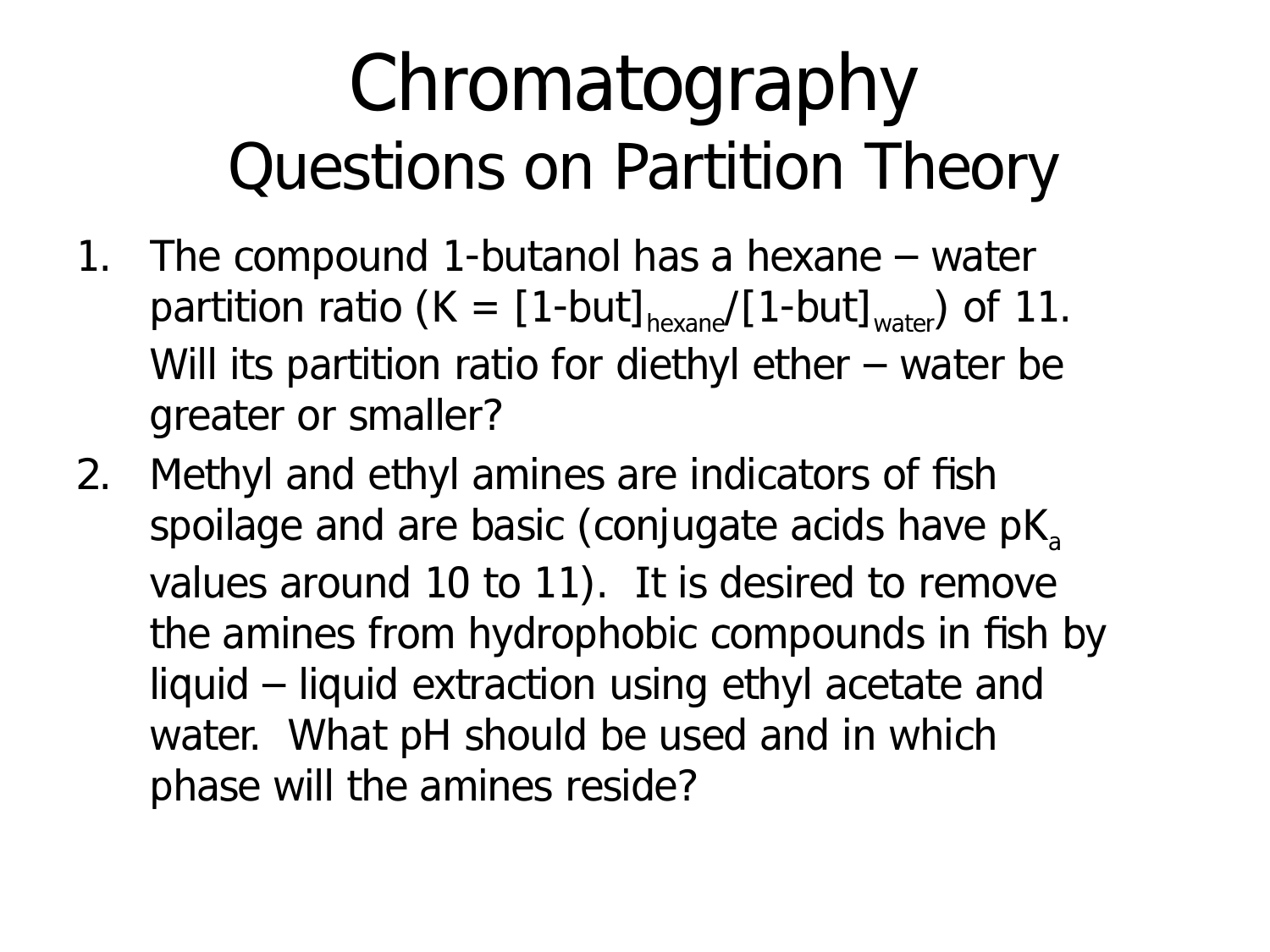

# Chromatography Questions on Partition Theory
The compound 1-butanol has a hexane – water partition ratio (K = [1-but]hexane/[1-but]water) of 11.  Will its partition ratio for diethyl ether – water be greater or smaller?
Methyl and ethyl amines are indicators of fish spoilage and are basic (conjugate acids have pKa values around 10 to 11).  It is desired to remove the amines from hydrophobic compounds in fish by liquid – liquid extraction using ethyl acetate and water.  What pH should be used and in which phase will the amines reside?